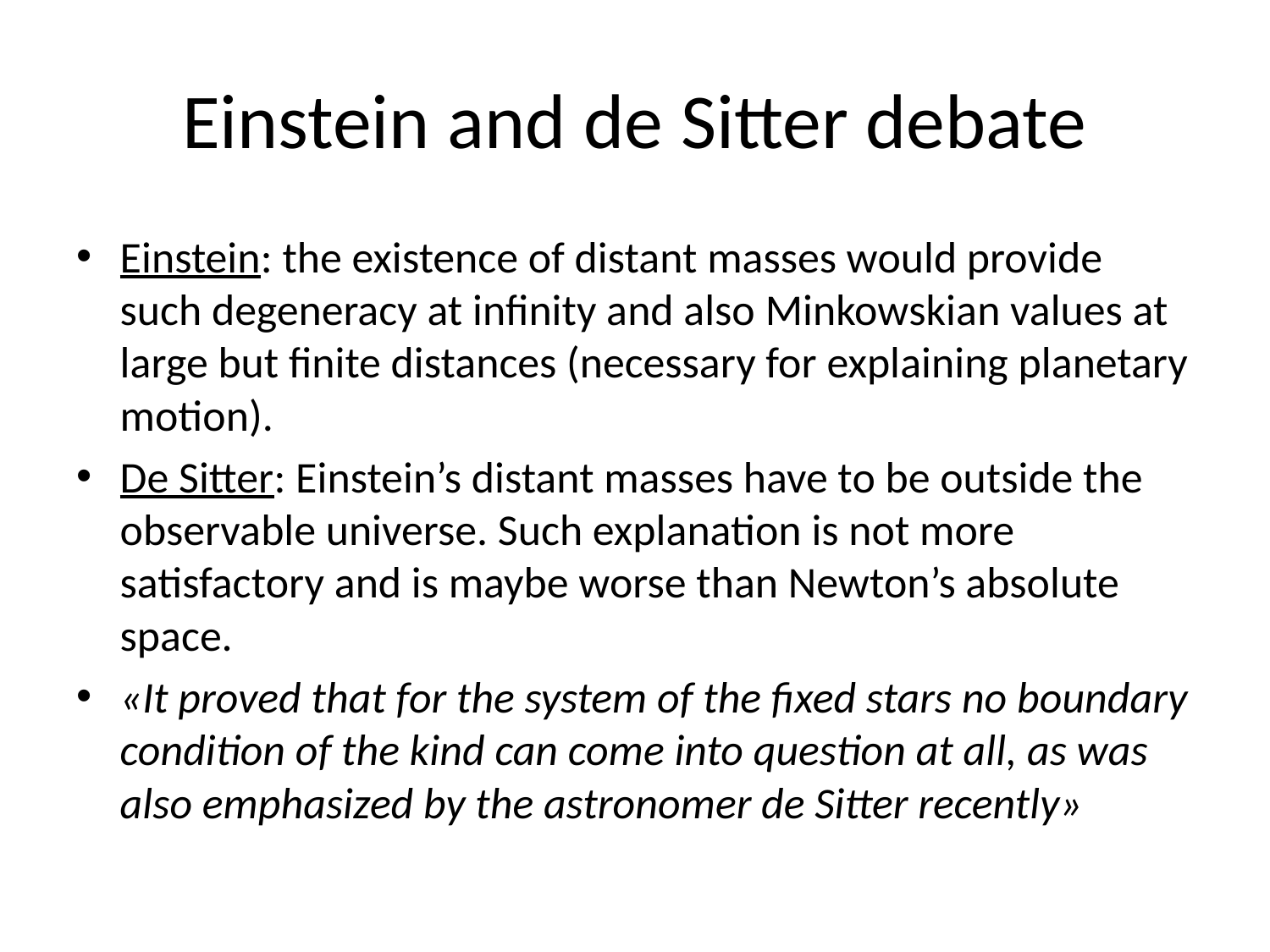

# Einstein and de Sitter debate
Einstein: the existence of distant masses would provide such degeneracy at infinity and also Minkowskian values at large but finite distances (necessary for explaining planetary motion).
De Sitter: Einstein’s distant masses have to be outside the observable universe. Such explanation is not more satisfactory and is maybe worse than Newton’s absolute space.
«It proved that for the system of the fixed stars no boundary condition of the kind can come into question at all, as was also emphasized by the astronomer de Sitter recently»